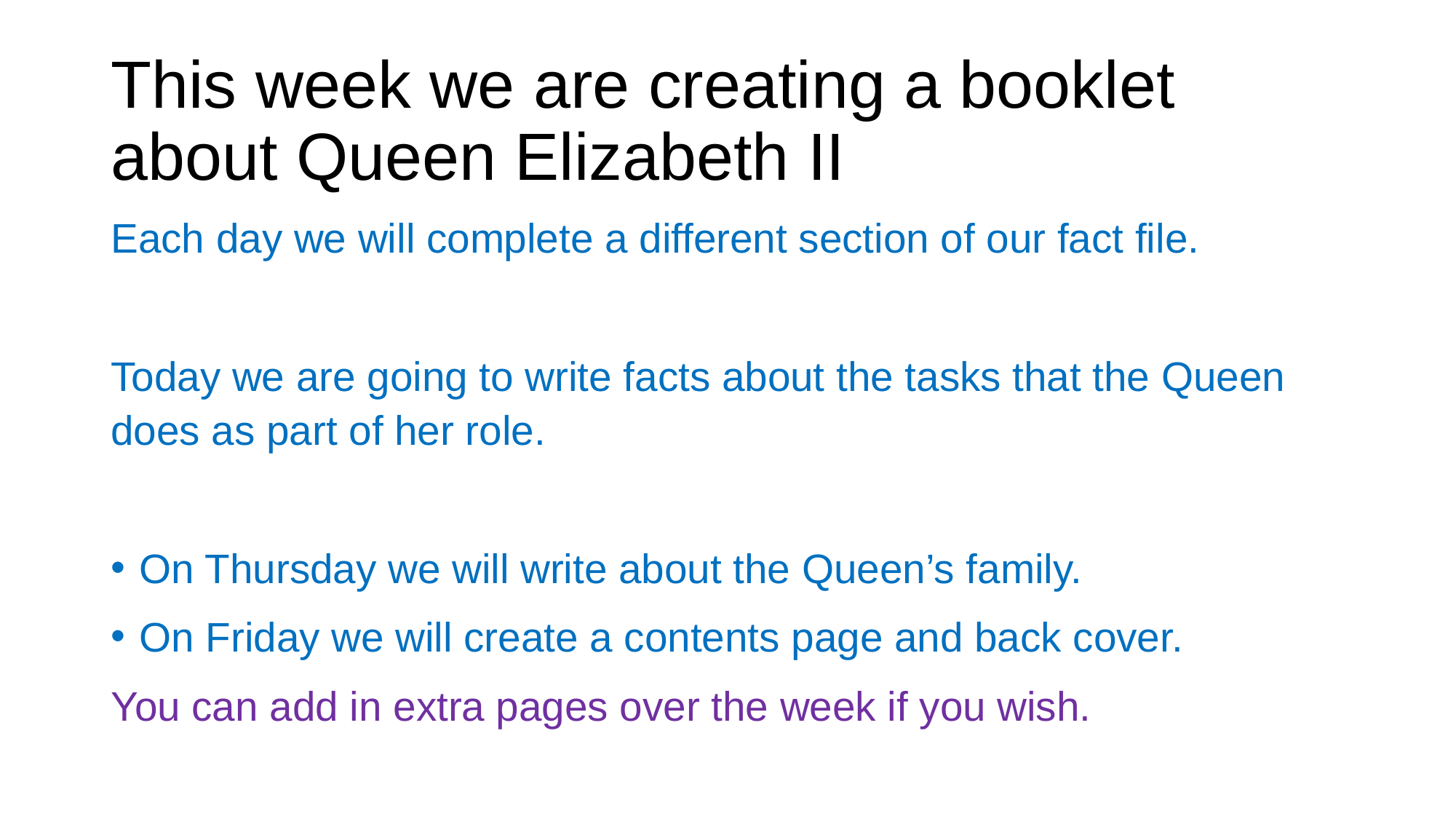

# This week we are creating a booklet about Queen Elizabeth II
Each day we will complete a different section of our fact file.

Today we are going to write facts about the tasks that the Queen does as part of her role.

On Thursday we will write about the Queen’s family.
On Friday we will create a contents page and back cover.
You can add in extra pages over the week if you wish.